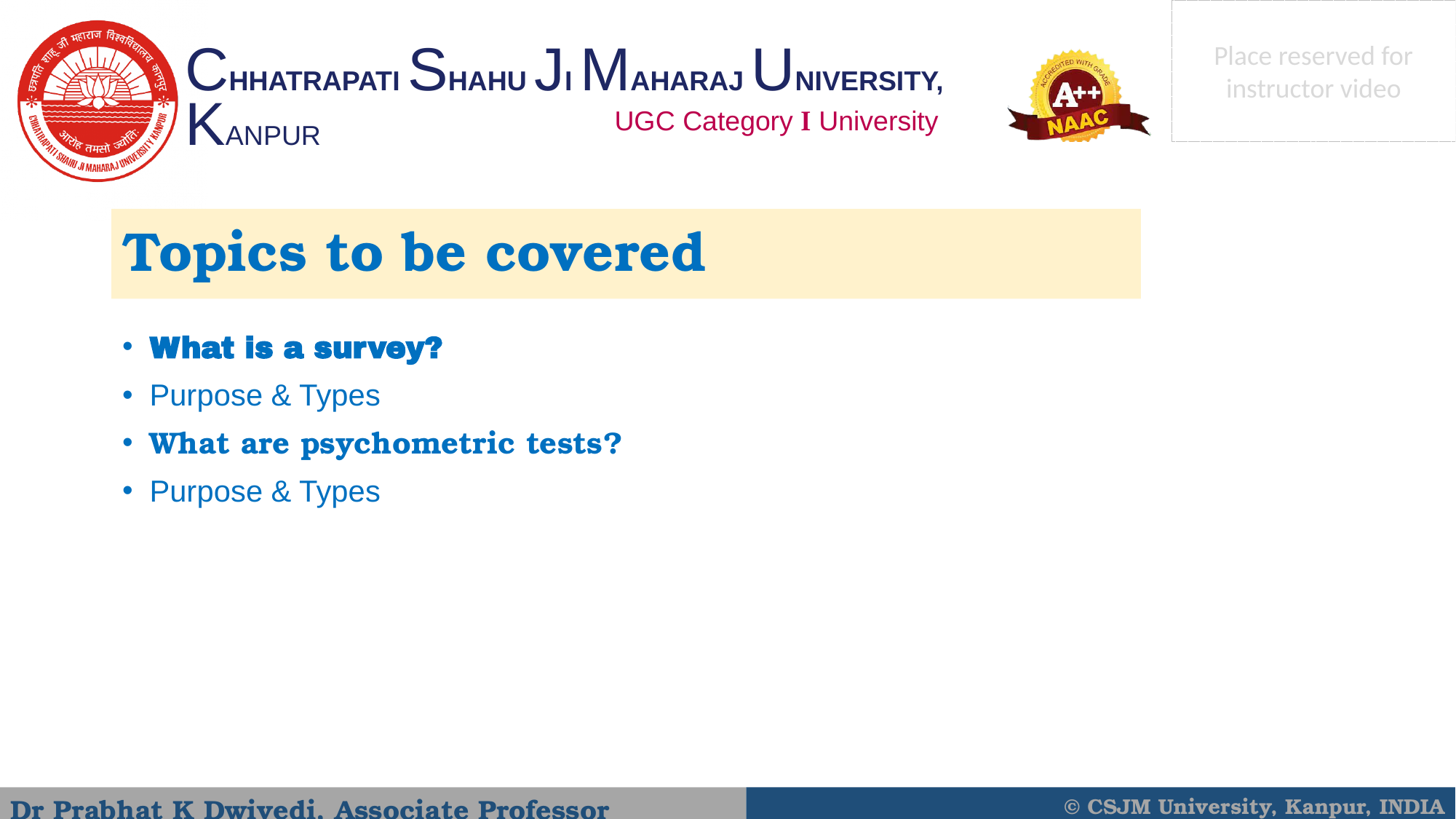

Topics to be covered
What is a survey?
Purpose & Types
What are psychometric tests?
Purpose & Types

Dr Prabhat K Dwivedi, Associate Professor